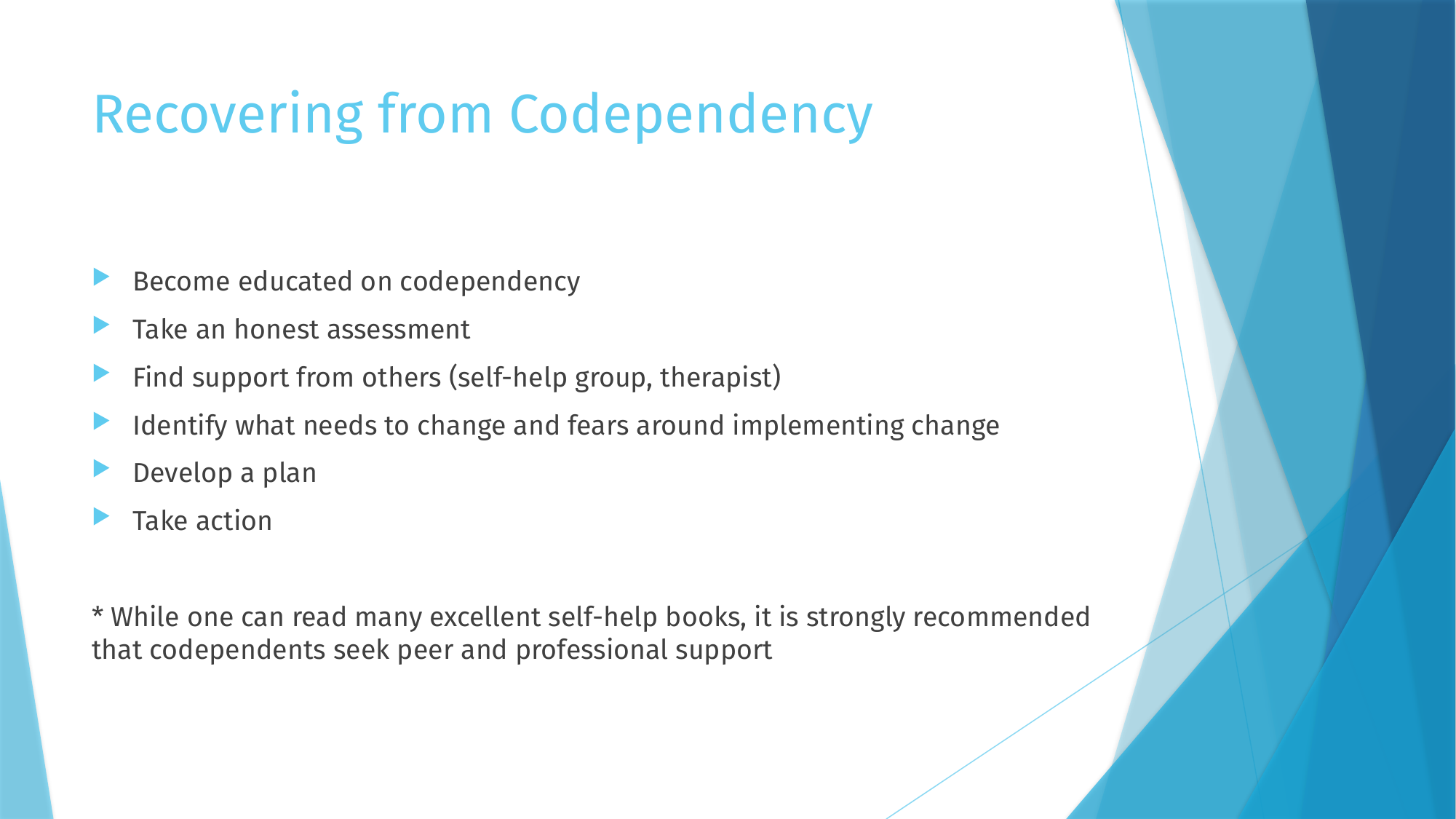

# Recovering from Codependency
Become educated on codependency
Take an honest assessment
Find support from others (self-help group, therapist)
Identify what needs to change and fears around implementing change
Develop a plan
Take action

* While one can read many excellent self-help books, it is strongly recommended that codependents seek peer and professional support